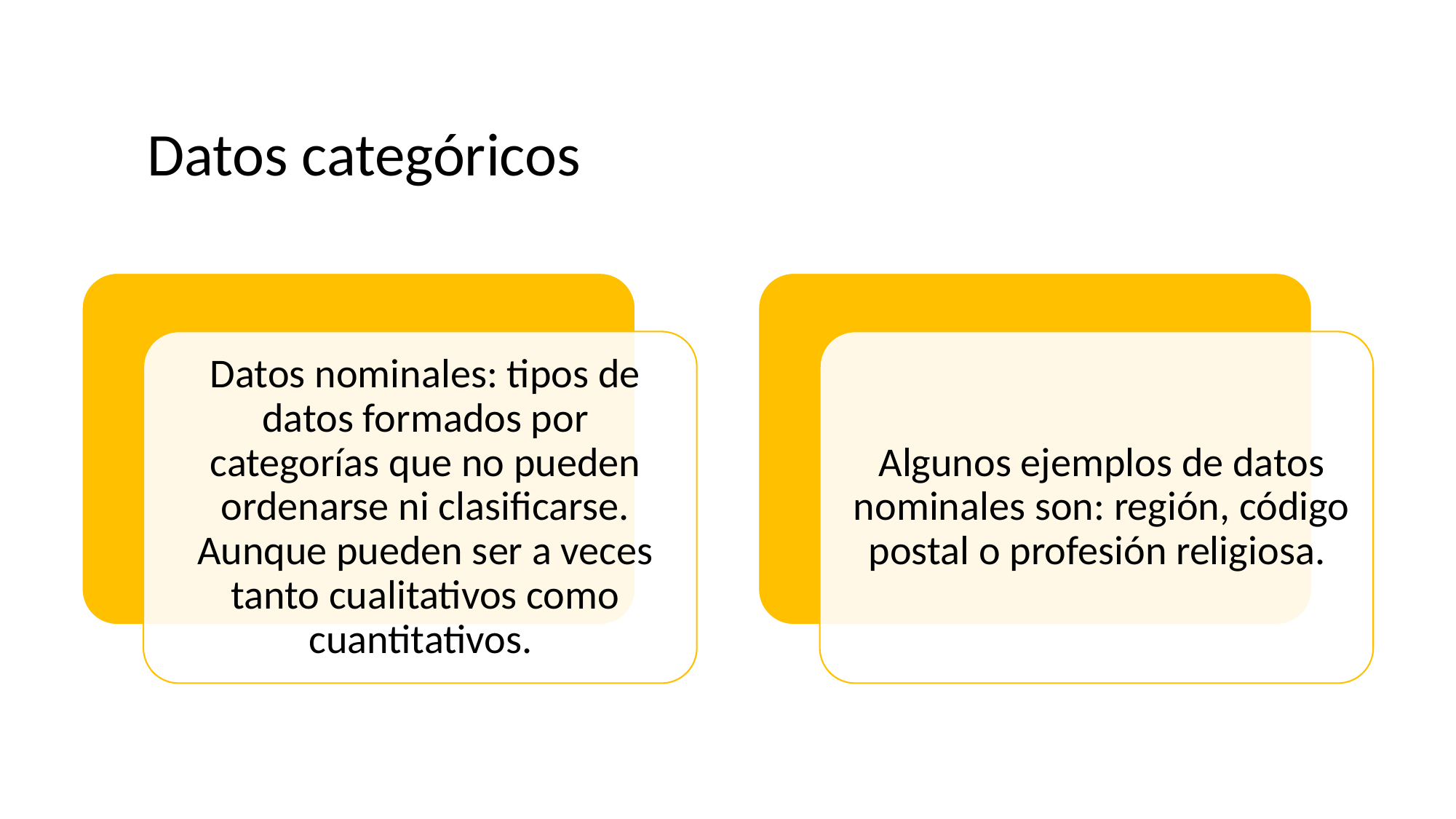

# Datos categóricos
Datos nominales: tipos de datos formados por categorías que no pueden ordenarse ni clasificarse. Aunque pueden ser a veces tanto cualitativos como cuantitativos.
Algunos ejemplos de datos nominales son: región, código postal o profesión religiosa.